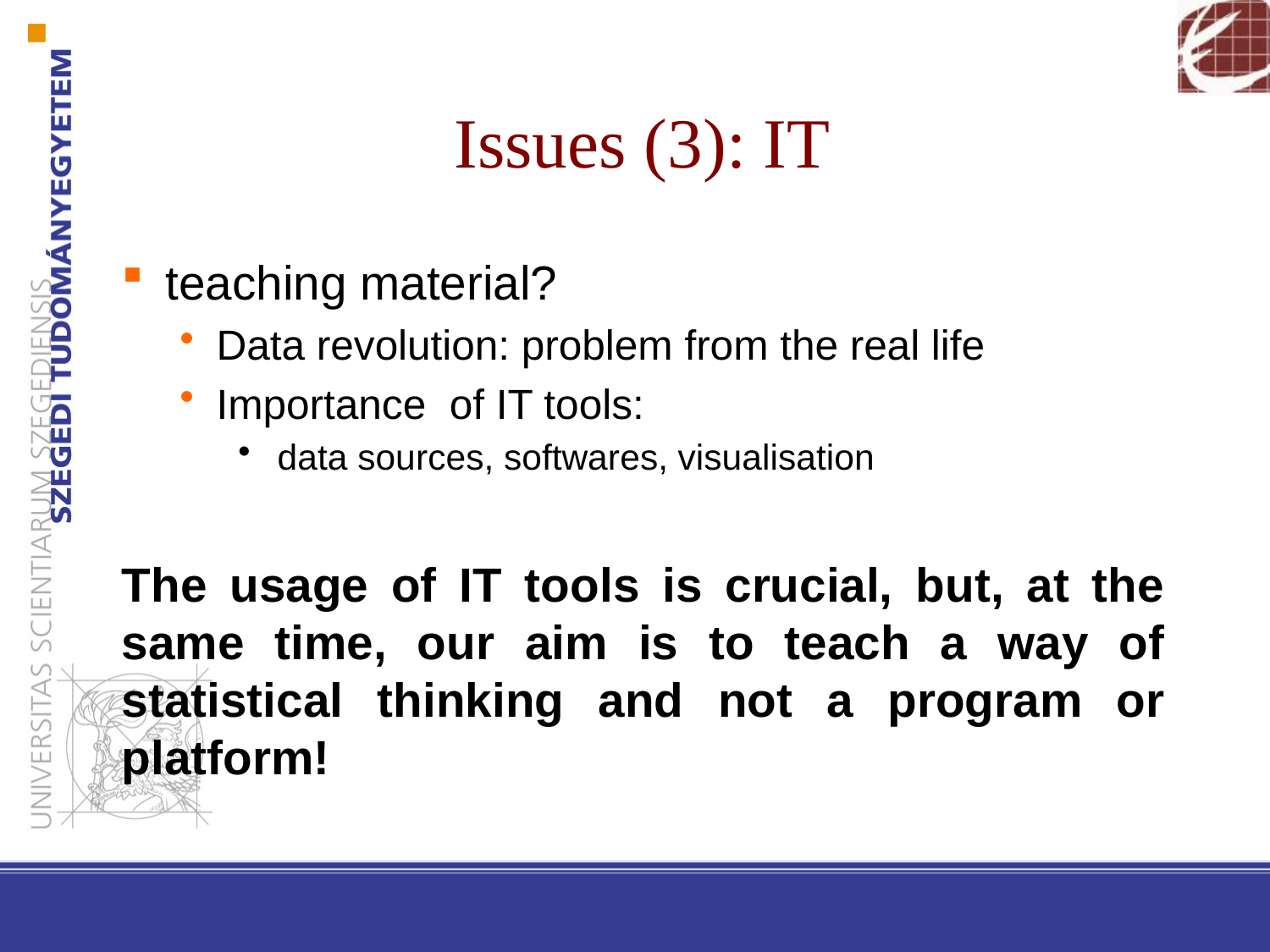

# Issues (3): IT
teaching material?
Data revolution: problem from the real life
Importance  of IT tools:
 data sources, softwares, visualisation

The usage of IT tools is crucial, but, at the same time, our aim is to teach a way of statistical thinking and not a program or platform!